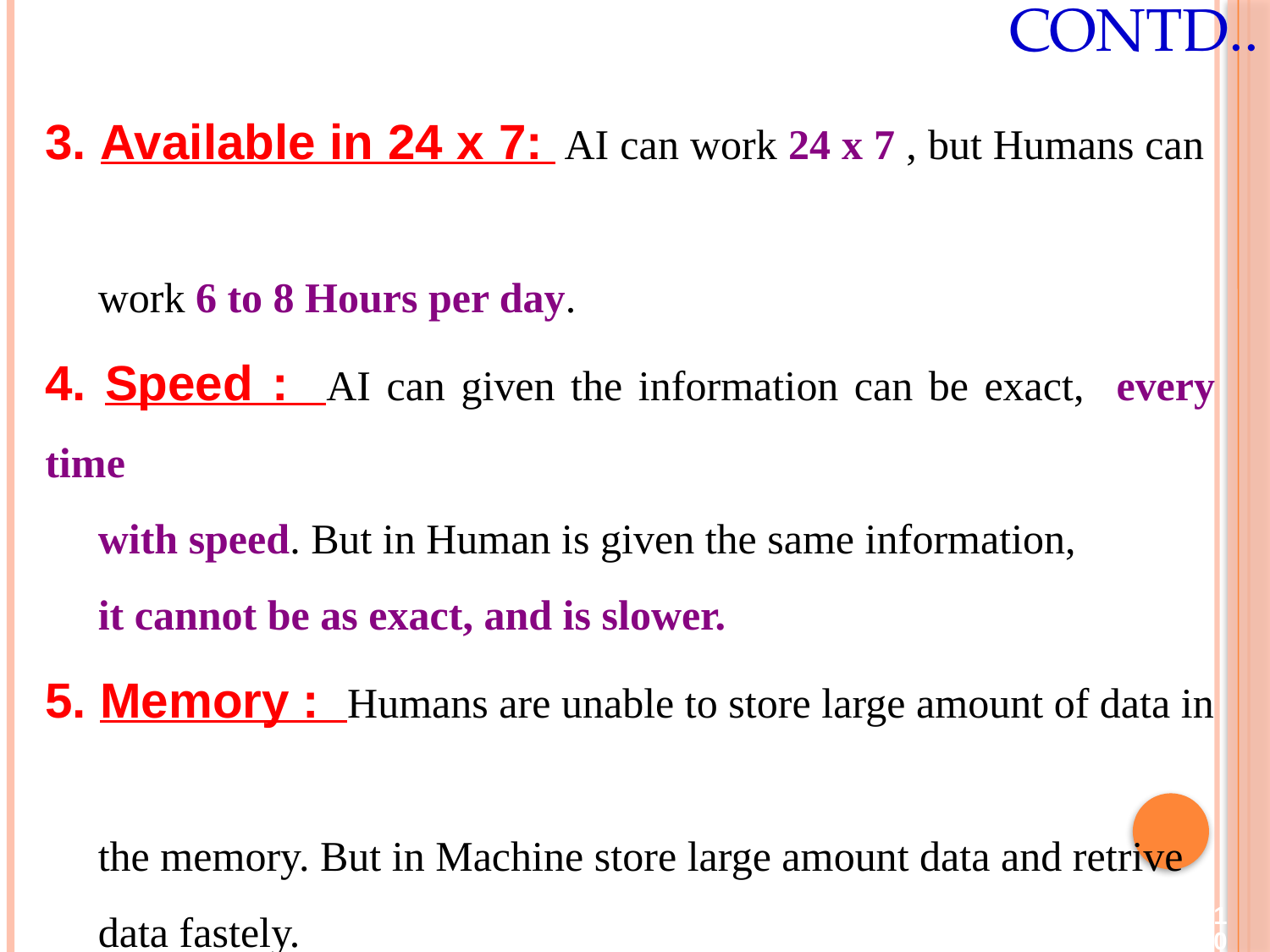

# Contd..

3. Available in 24 x 7:  AI can work 24 x 7 , but Humans can
     work 6 to 8 Hours per day.
4. Speed :  AI can given the information can be exact,  every time
     with speed. But in Human is given the same information,
     it cannot be as exact, and is slower.
5. Memory :  Humans are unable to store large amount of data in
     the memory. But in Machine store large amount data and retrive
     data fastely.
     Example : Chess Game.
10